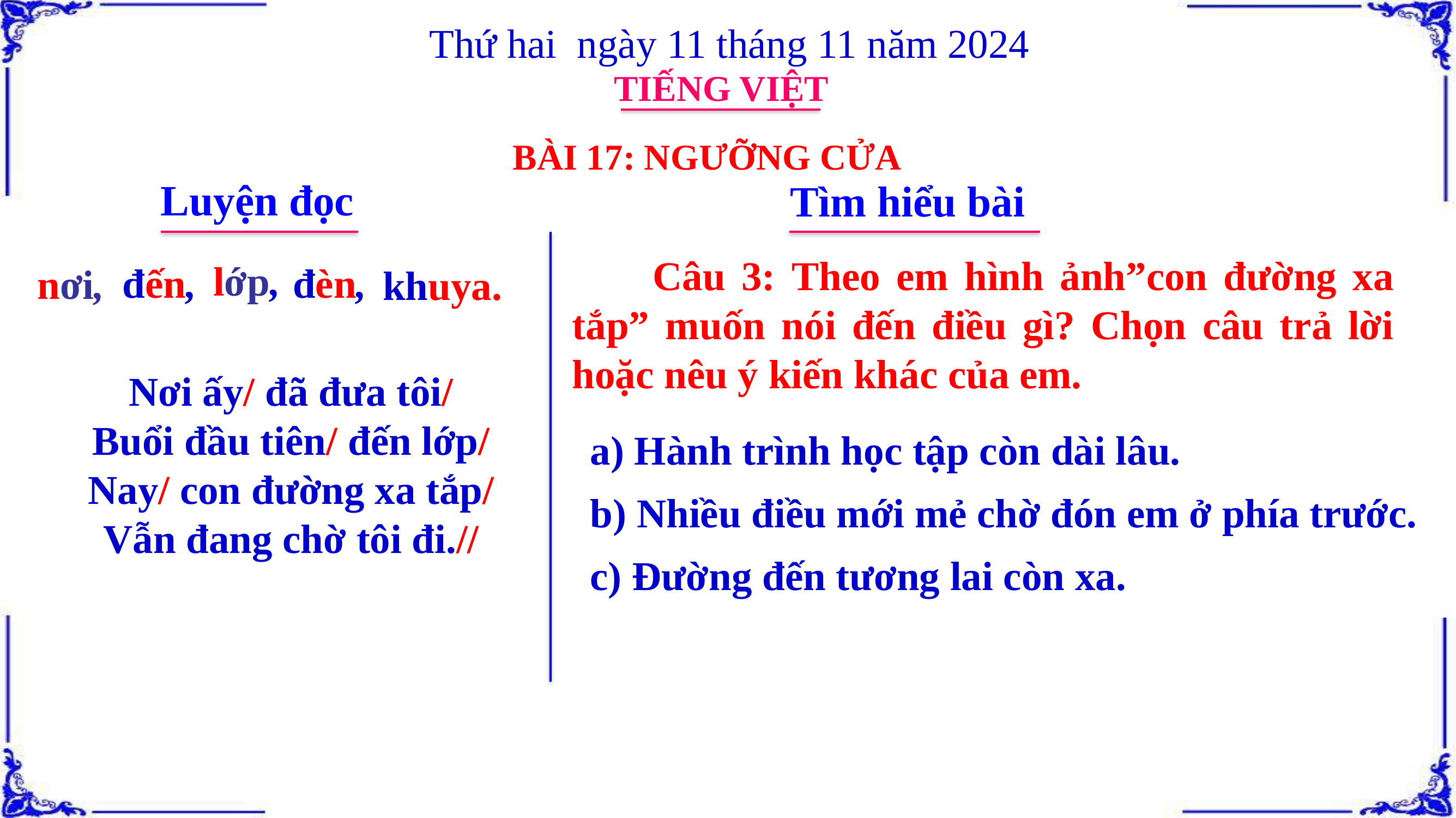

Thứ hai  ngày 11 tháng 11 năm 2024
TIẾNG VIỆT
BÀI 17: NGƯỠNG CỬA
Luyện đọc
Tìm hiểu bài
     Câu 3: Theo em hình ảnh”con đường xa tắp” muốn nói đến điều gì? Chọn câu trả lời hoặc nêu ý kiến khác của em.
lớp,
đến,
đèn,
nơi,
khuya.
Nơi ấy/ đã đưa tôi/
Buổi đầu tiên/ đến lớp/
Nay/ con đường xa tắp/
Vẫn đang chờ tôi đi.//
a) Hành trình học tập còn dài lâu.
b) Nhiều điều mới mẻ chờ đón em ở phía trước.
c) Đường đến tương lai còn xa.